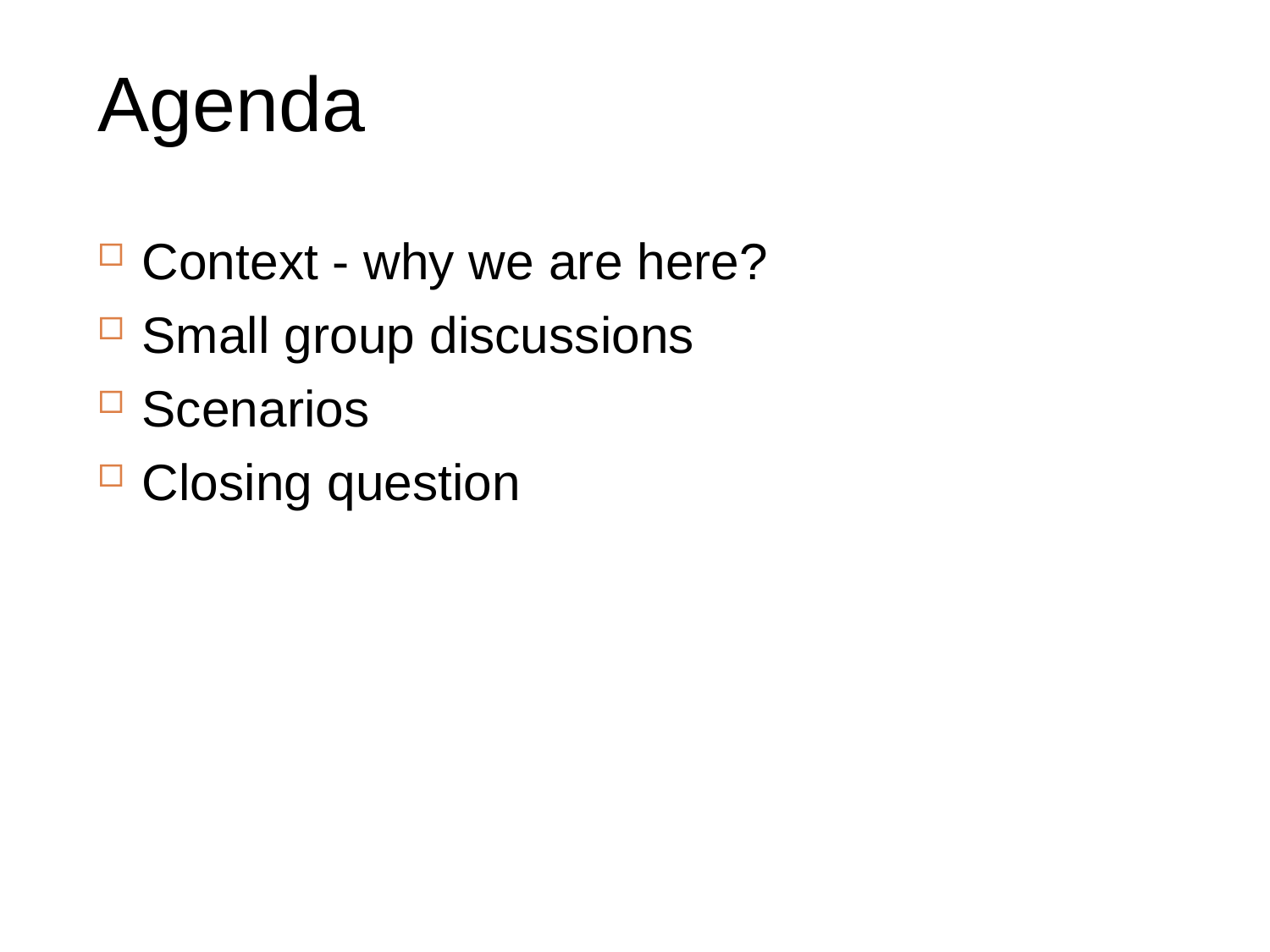

# Agenda
Context - why we are here?
Small group discussions
Scenarios
Closing question